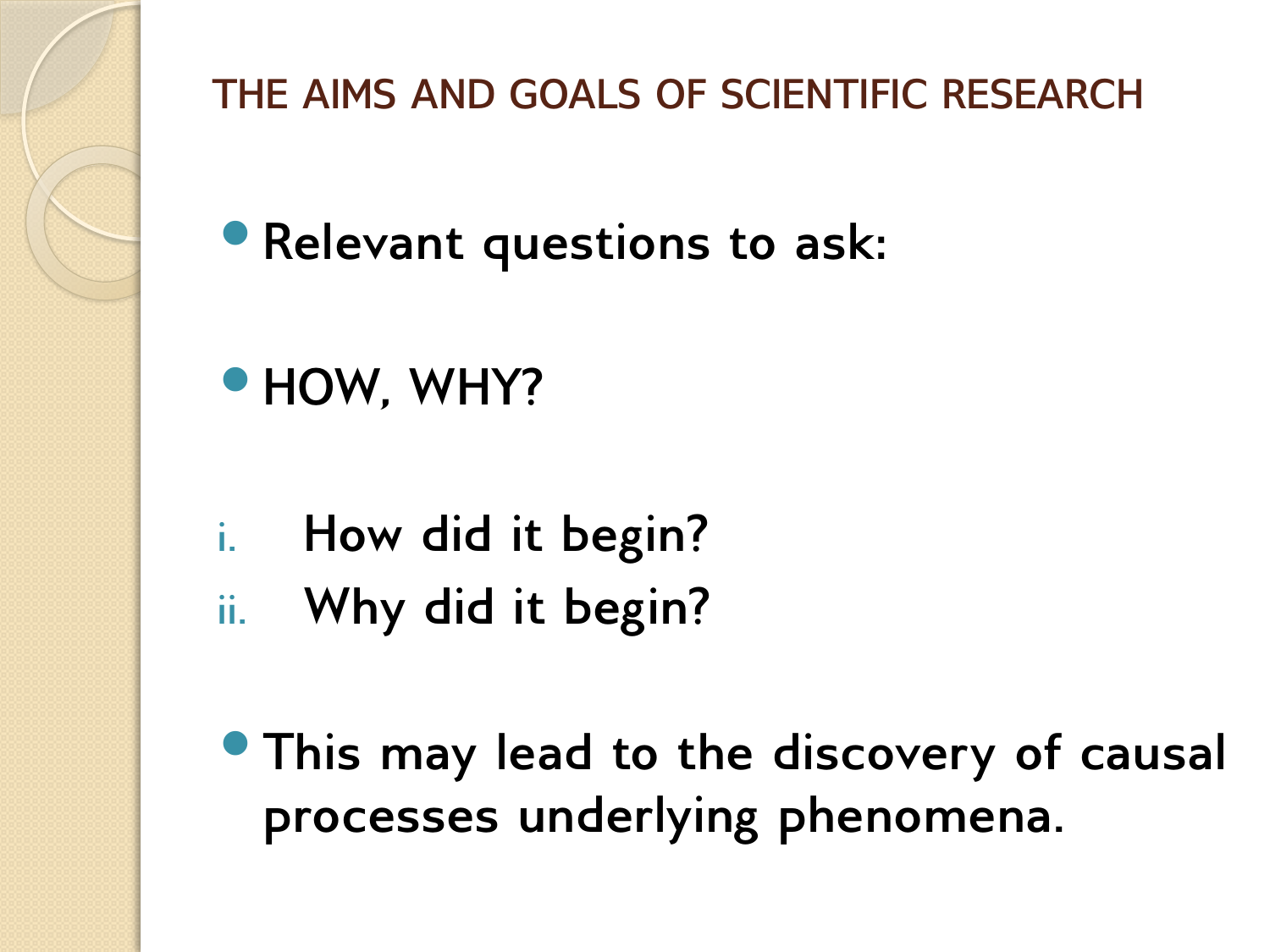

# THE AIMS AND GOALS OF SCIENTIFIC RESEARCH
Relevant questions to ask:

HOW, WHY?

How did it begin?
Why did it begin?

This may lead to the discovery of causal processes underlying phenomena.